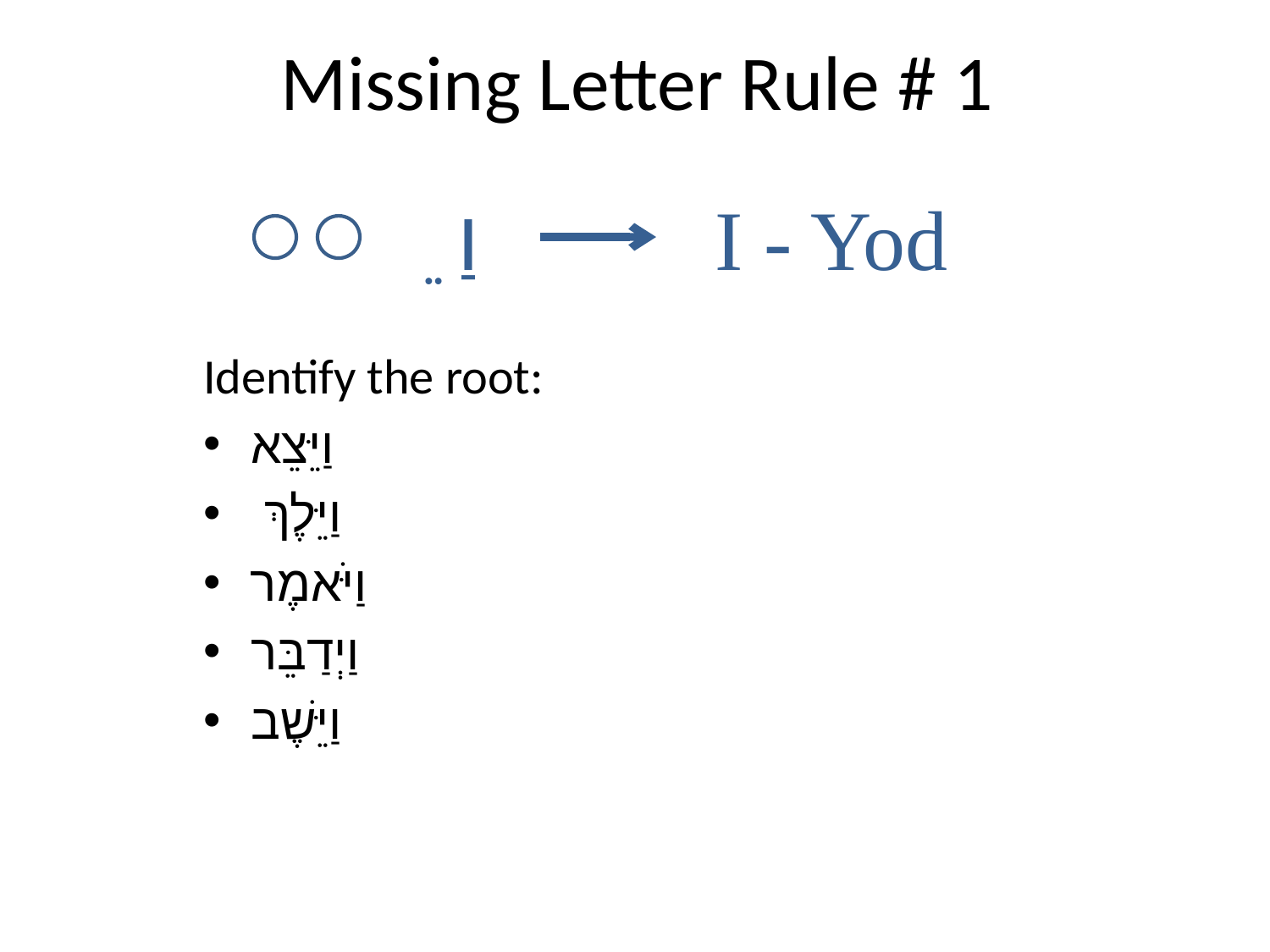

# Missing Letter Rule # 1
I - Yod
וַ ֵ

Identify the root:
וַיֵּצֵא
 וַיֵּלֶךְ
וַיֹּאמֶר
וַיְדַבֵּר
וַיֵּשֶׁב